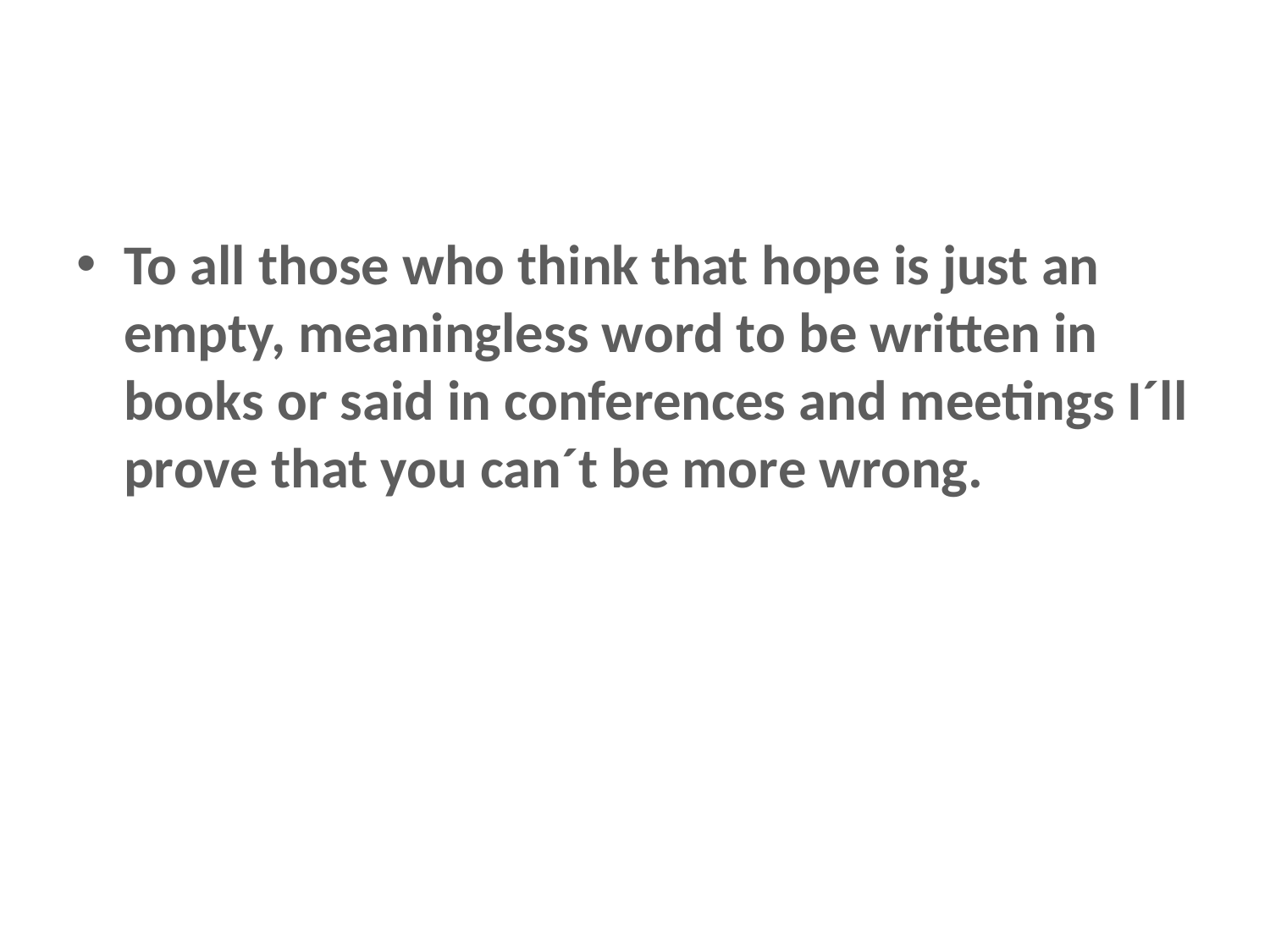

#
To all those who think that hope is just an empty, meaningless word to be written in books or said in conferences and meetings I´ll prove that you can´t be more wrong.